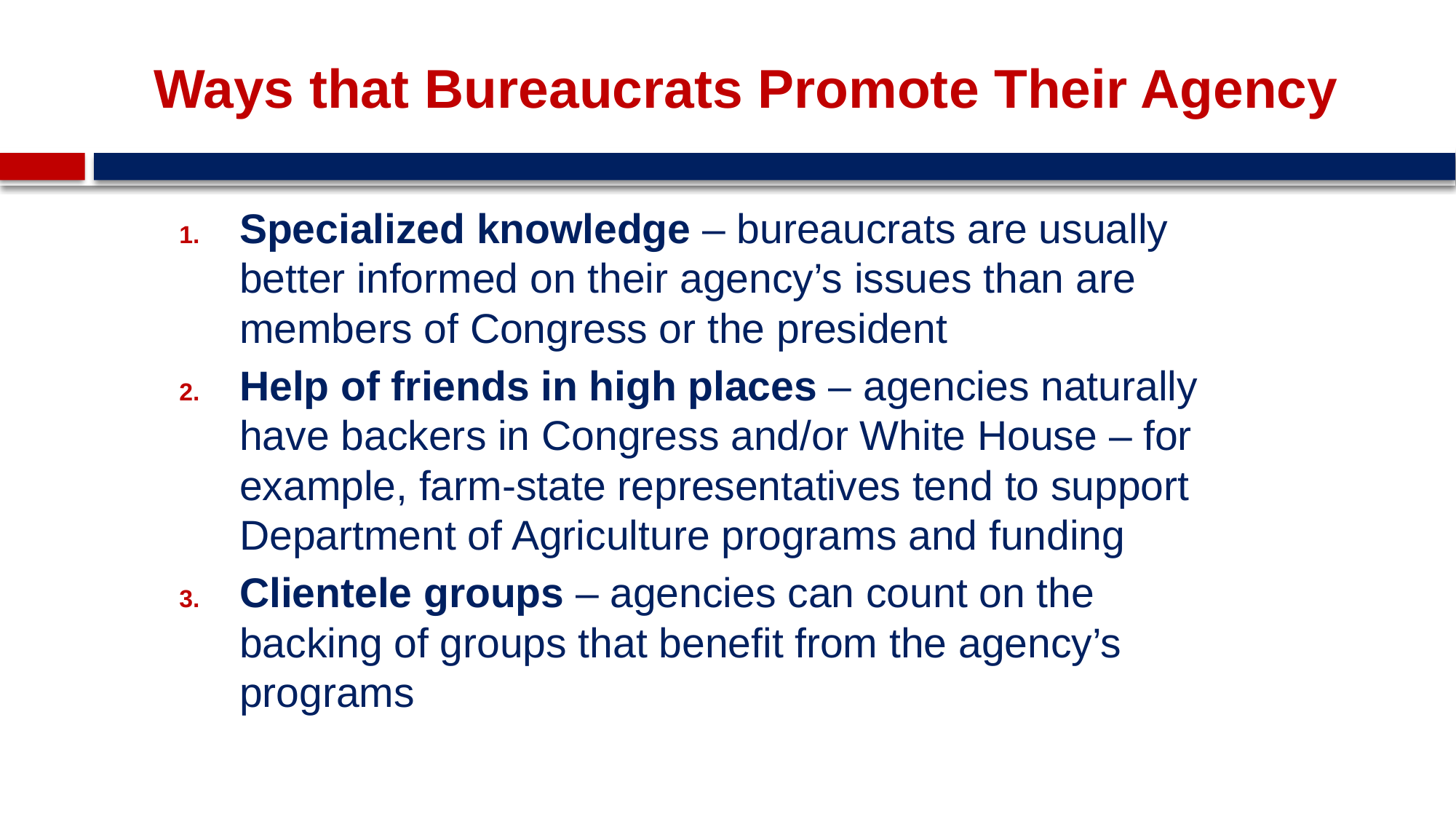

# Ways that Bureaucrats Promote Their Agency
Specialized knowledge – bureaucrats are usually better informed on their agency’s issues than are members of Congress or the president
Help of friends in high places – agencies naturally have backers in Congress and/or White House – for example, farm-state representatives tend to support Department of Agriculture programs and funding
Clientele groups – agencies can count on the backing of groups that benefit from the agency’s programs